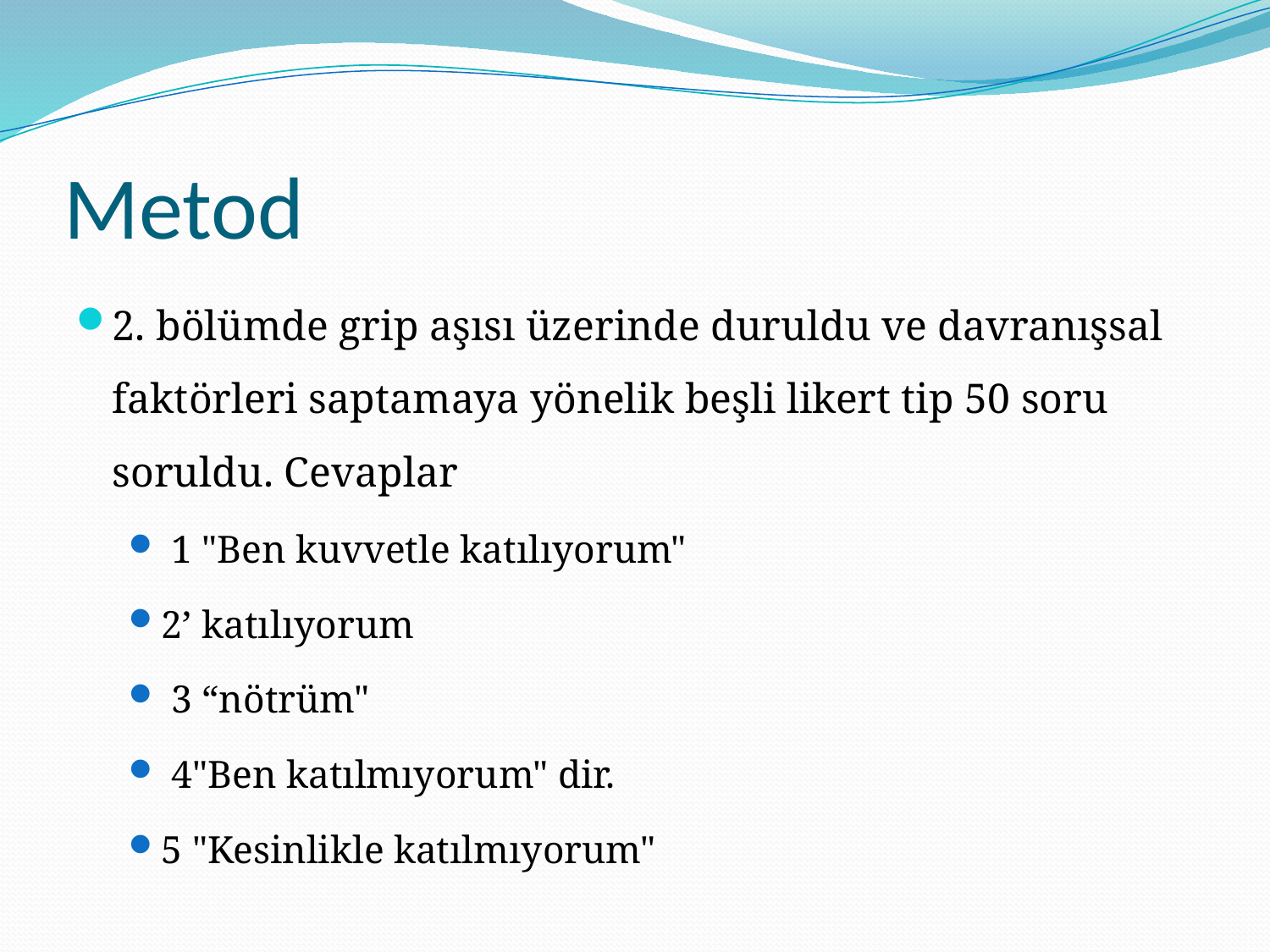

# Metod
2. bölümde grip aşısı üzerinde duruldu ve davranışsal  faktörleri saptamaya yönelik beşli likert tip 50 soru soruldu. Cevaplar
 1 "Ben kuvvetle katılıyorum"
2’ katılıyorum
 3 “nötrüm"
 4"Ben katılmıyorum" dir.
5 "Kesinlikle katılmıyorum"